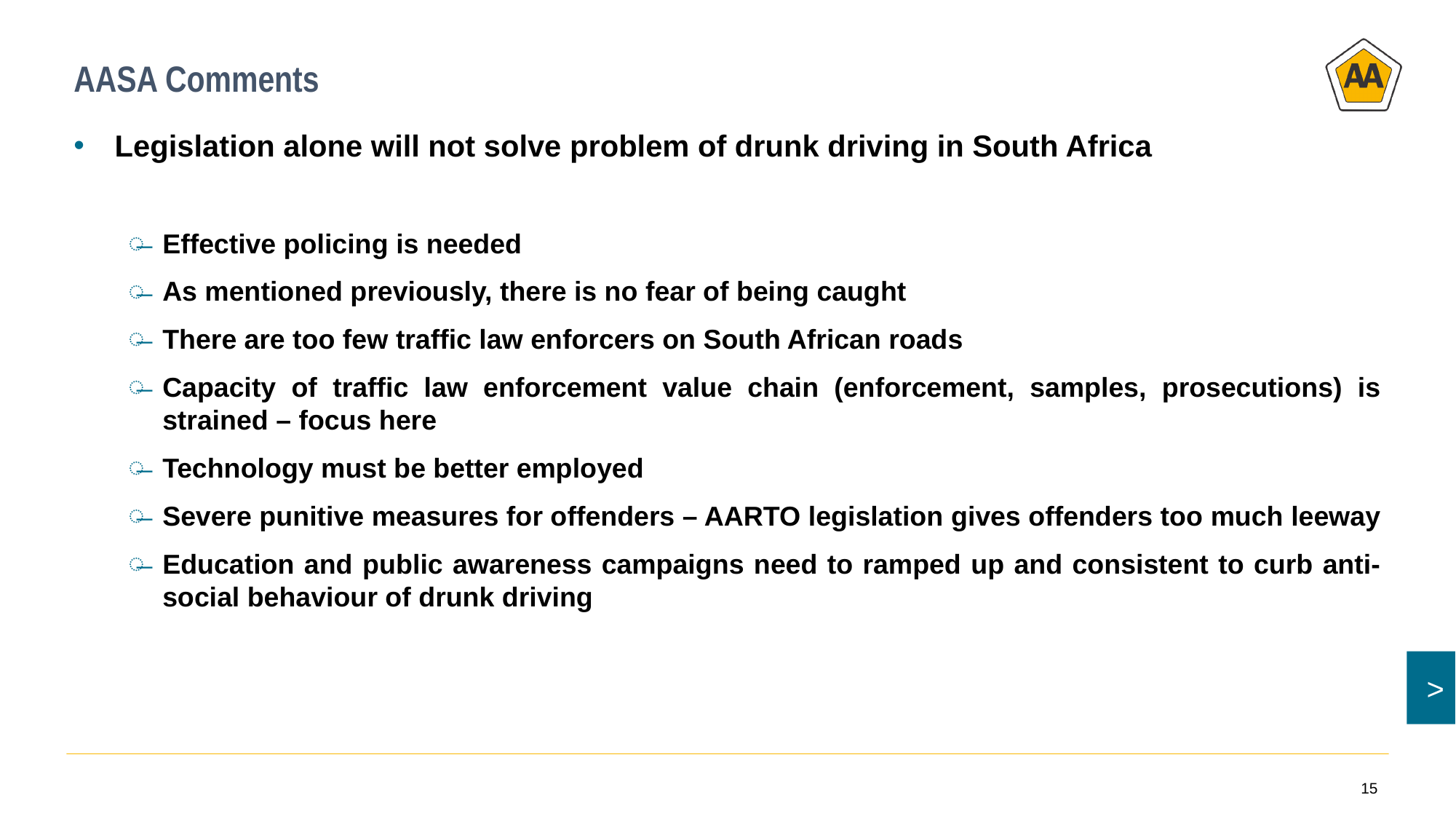

# AASA Comments
Legislation alone will not solve problem of drunk driving in South Africa

Effective policing is needed
As mentioned previously, there is no fear of being caught
There are too few traffic law enforcers on South African roads
Capacity of traffic law enforcement value chain (enforcement, samples, prosecutions) is strained – focus here
Technology must be better employed
Severe punitive measures for offenders – AARTO legislation gives offenders too much leeway
Education and public awareness campaigns need to ramped up and consistent to curb anti-social behaviour of drunk driving

15